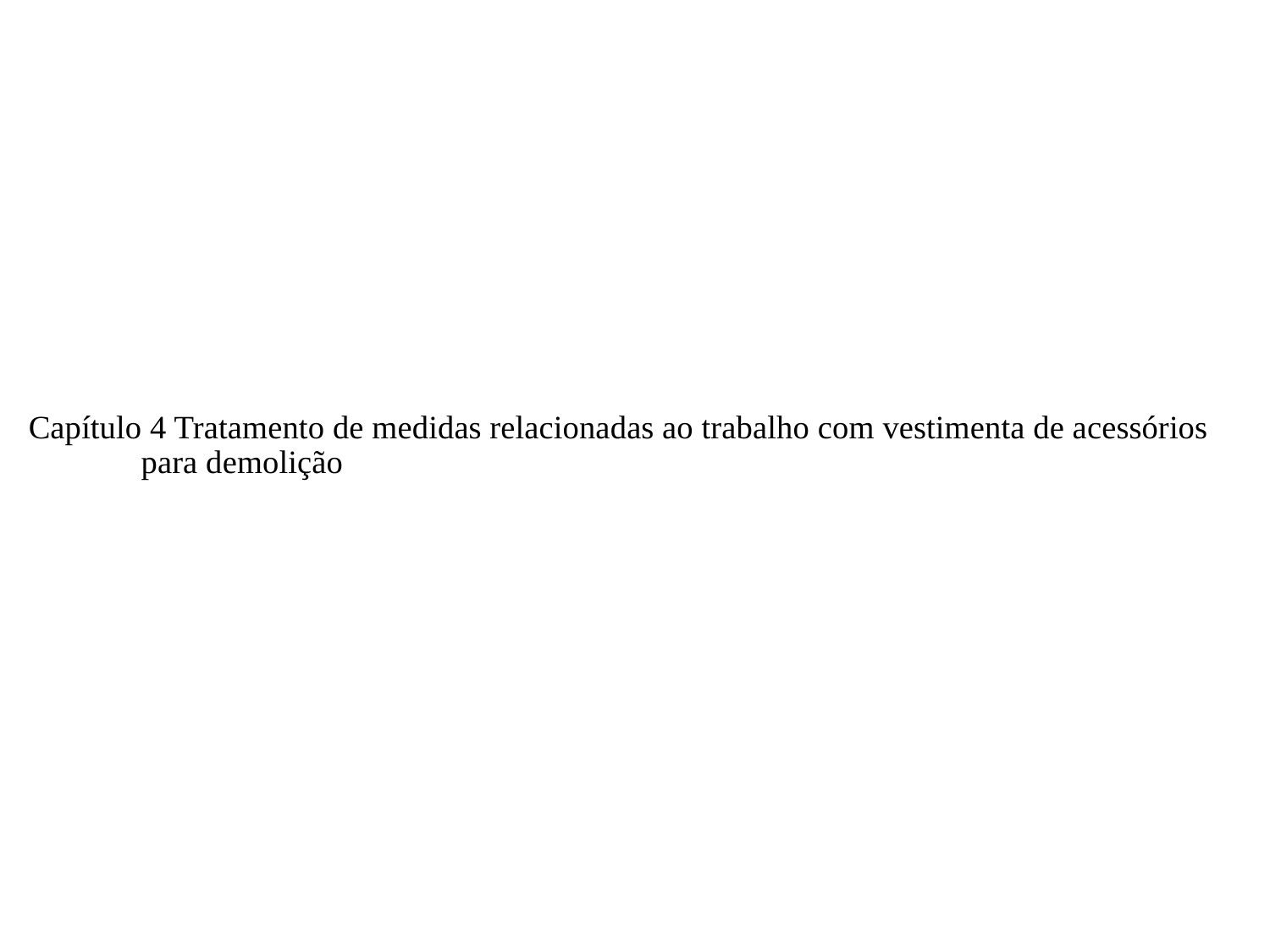

# Capítulo 4 Tratamento de medidas relacionadas ao trabalho com vestimenta de acessórios para demolição